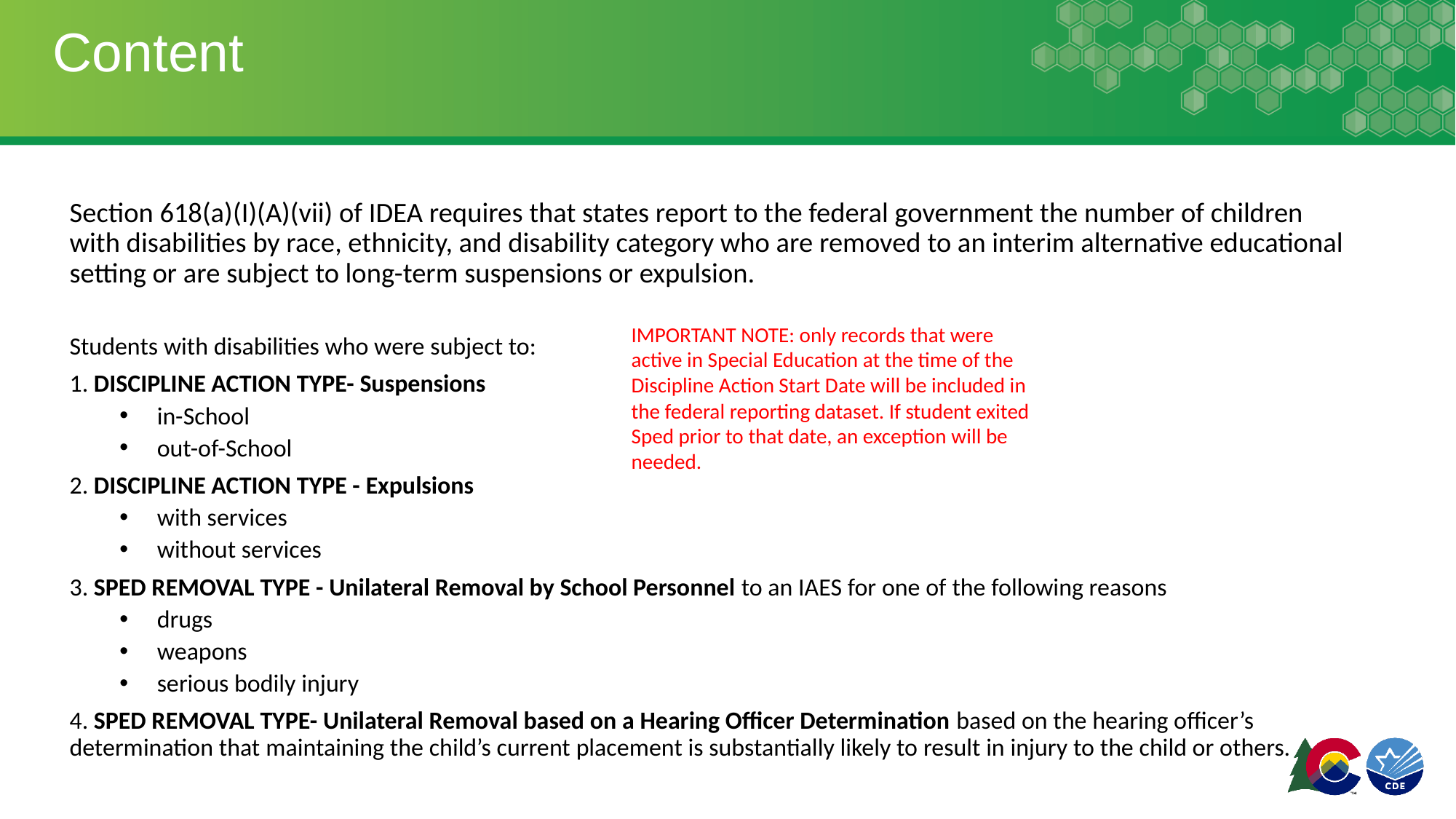

# Content

Section 618(a)(I)(A)(vii) of IDEA requires that states report to the federal government the number of children with disabilities by race, ethnicity, and disability category who are removed to an interim alternative educational setting or are subject to long-term suspensions or expulsion.

Students with disabilities who were subject to:
1. DISCIPLINE ACTION TYPE- Suspensions
in-School
out-of-School
2. DISCIPLINE ACTION TYPE - Expulsions
with services
without services
3. SPED REMOVAL TYPE - Unilateral Removal by School Personnel to an IAES for one of the following reasons
drugs
weapons
serious bodily injury
4. SPED REMOVAL TYPE- Unilateral Removal based on a Hearing Officer Determination based on the hearing officer’s determination that maintaining the child’s current placement is substantially likely to result in injury to the child or others.

IMPORTANT NOTE: only records that were active in Special Education at the time of the Discipline Action Start Date will be included in the federal reporting dataset. If student exited Sped prior to that date, an exception will be needed.